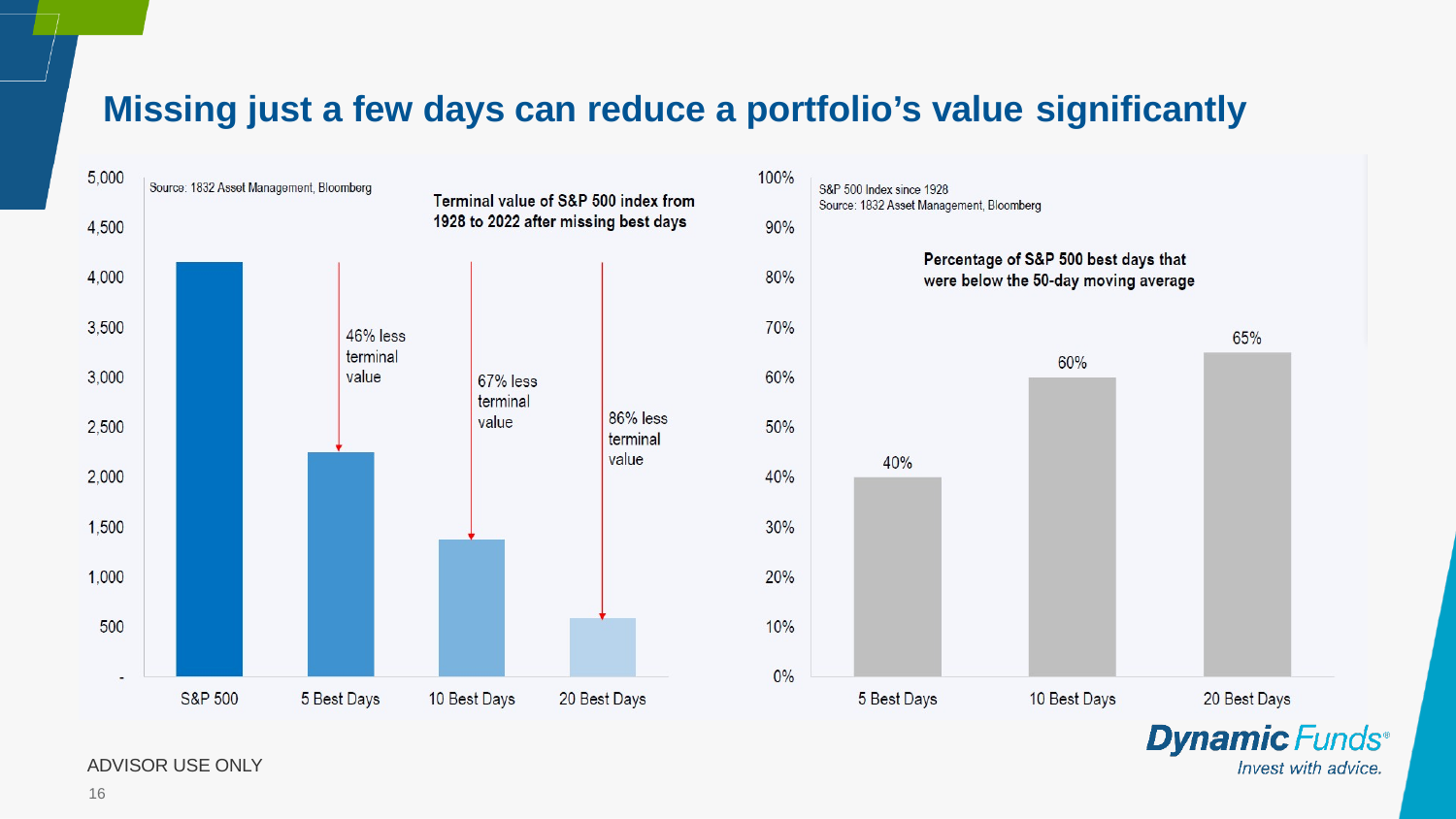

Missing just a few days can reduce a portfolio’s value significantly

ADVISOR USE ONLY
16